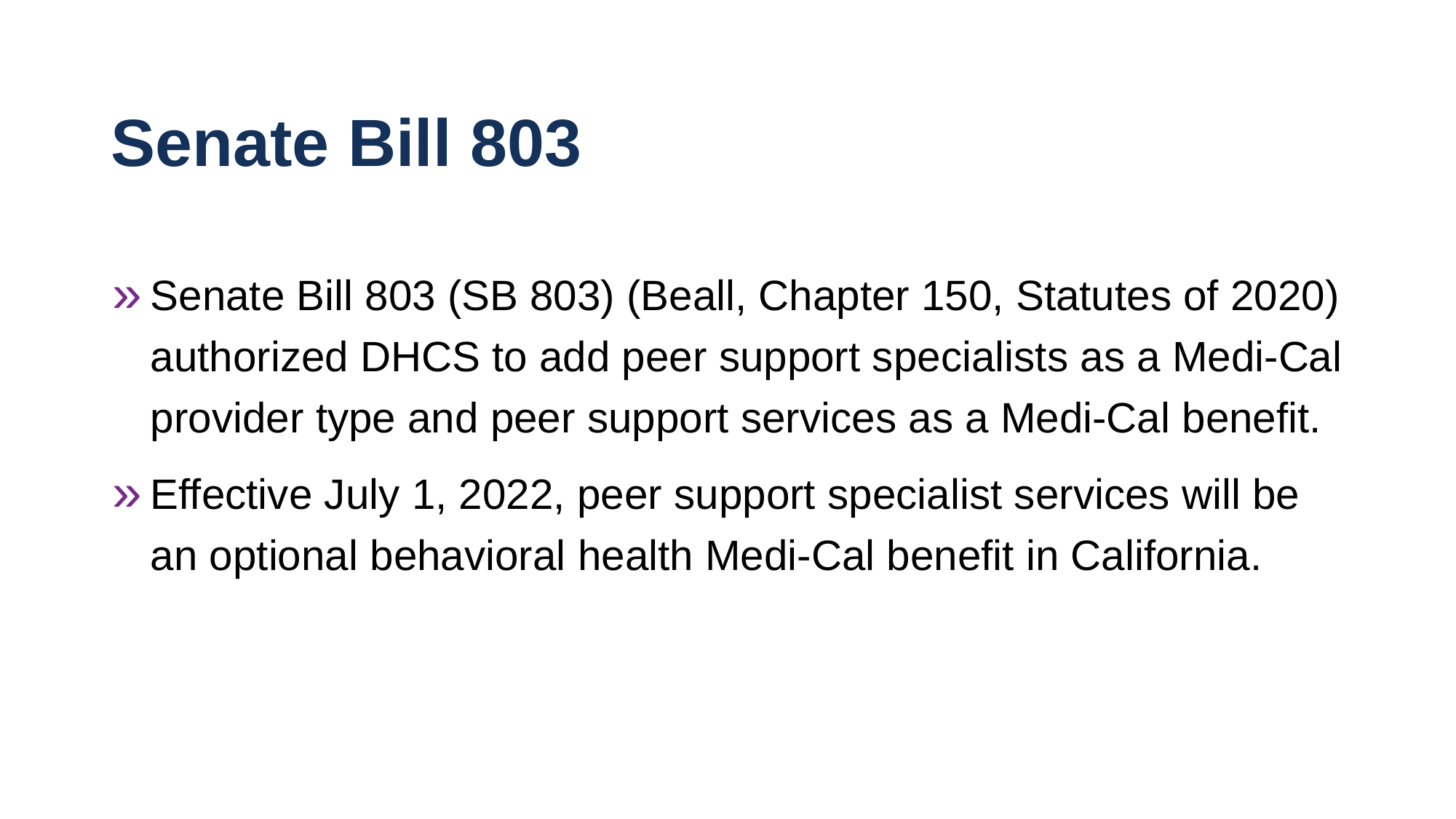

# Senate Bill 803
Senate Bill 803 (SB 803) (Beall, Chapter 150, Statutes of 2020) authorized DHCS to add peer support specialists as a Medi-Cal provider type and peer support services as a Medi-Cal benefit.
Effective July 1, 2022, peer support specialist services will be an optional behavioral health Medi-Cal benefit in California.